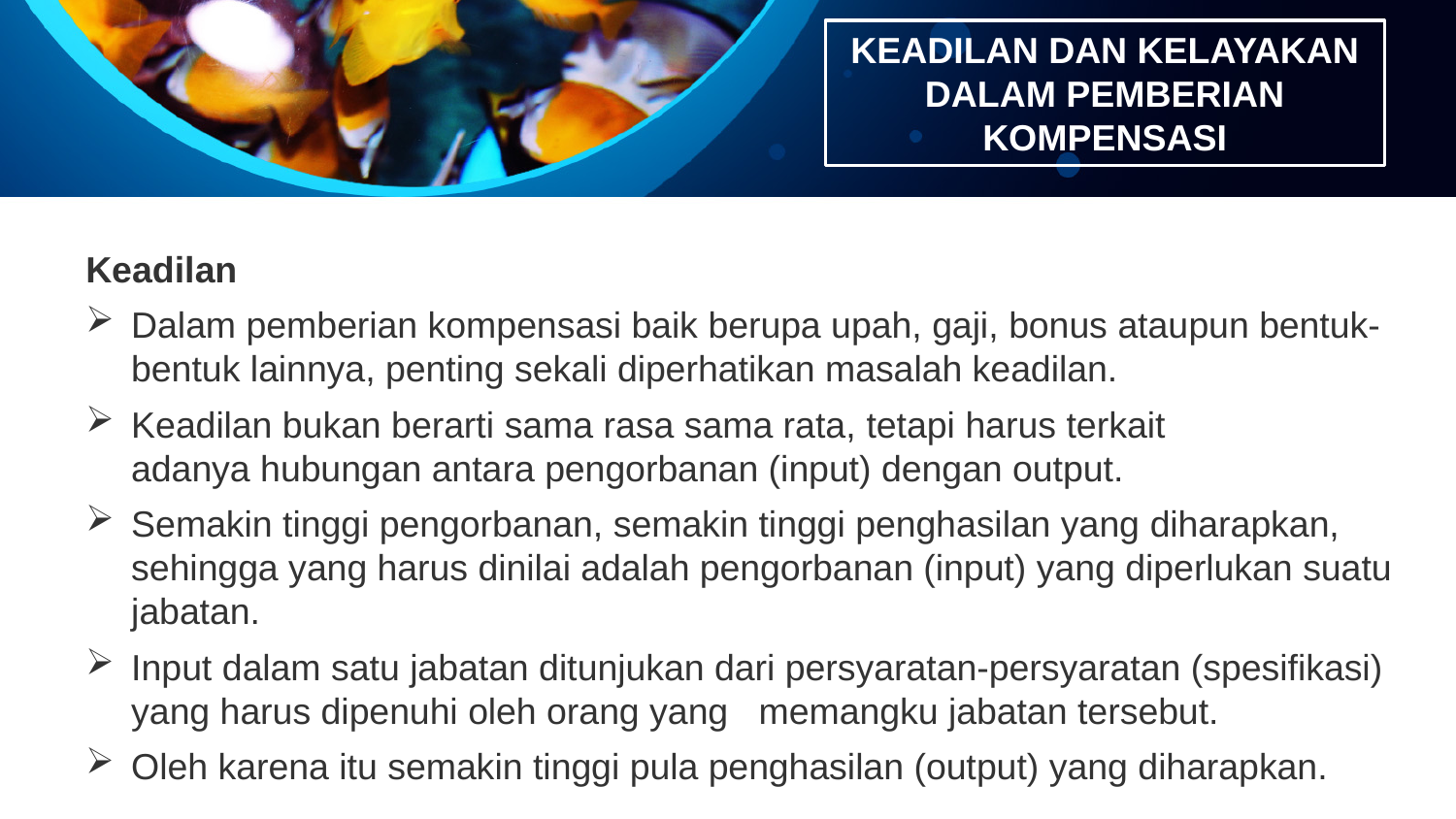

KEADILAN DAN KELAYAKAN DALAM PEMBERIAN KOMPENSASI
Keadilan
Dalam pemberian kompensasi baik berupa upah, gaji, bonus ataupun bentuk-bentuk lainnya, penting sekali diperhatikan masalah keadilan.
Keadilan bukan berarti sama rasa sama rata, tetapi harus terkait adanya hubungan antara pengorbanan (input) dengan output.
Semakin tinggi pengorbanan, semakin tinggi penghasilan yang diharapkan, sehingga yang harus dinilai adalah pengorbanan (input) yang diperlukan suatu jabatan.
Input dalam satu jabatan ditunjukan dari persyaratan-persyaratan (spesifikasi) yang harus dipenuhi oleh orang yang   memangku jabatan tersebut.
Oleh karena itu semakin tinggi pula penghasilan (output) yang diharapkan.